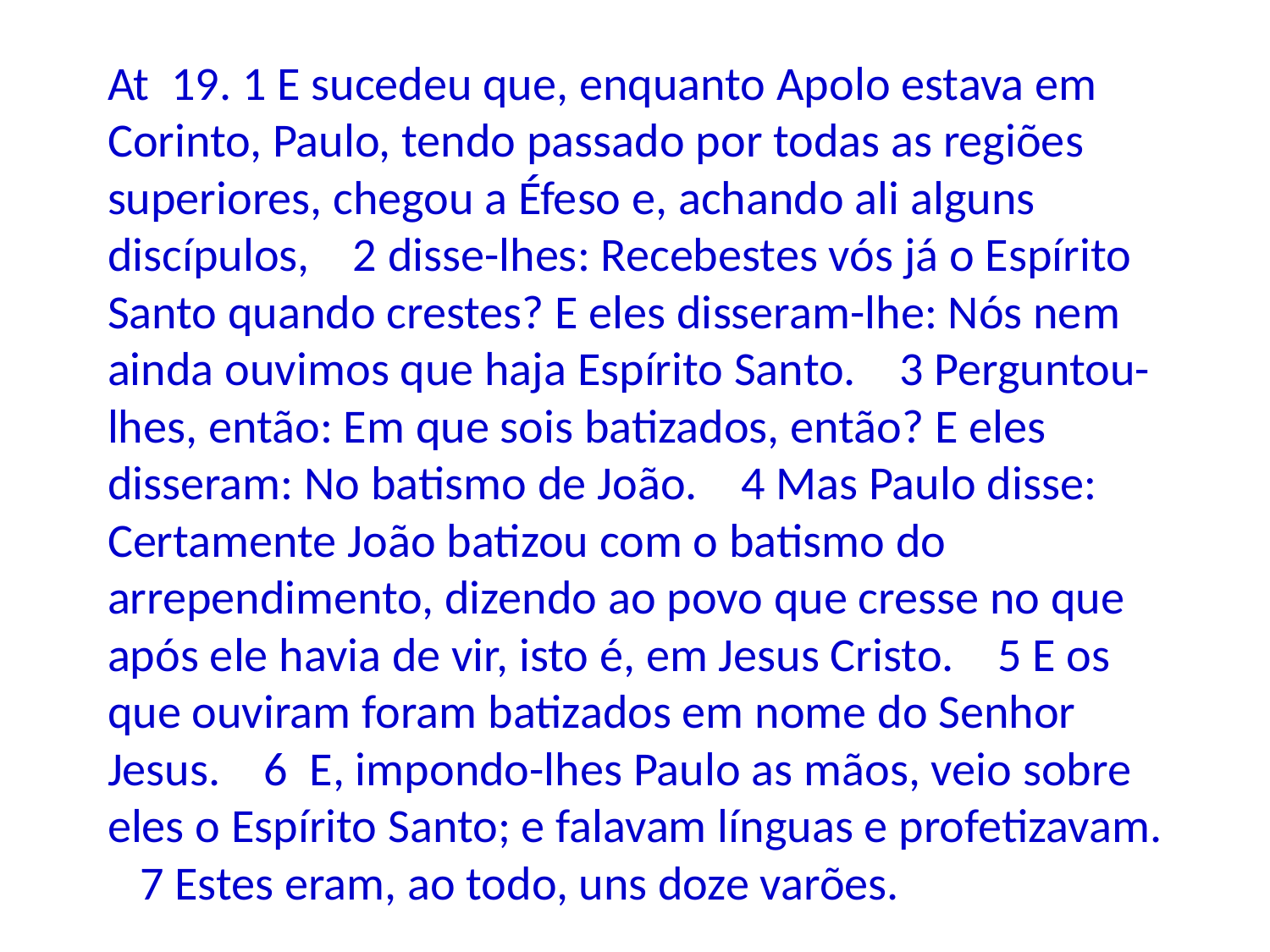

At  19. 1 E sucedeu que, enquanto Apolo estava em Corinto, Paulo, tendo passado por todas as regiões superiores, chegou a Éfeso e, achando ali alguns discípulos,    2 disse-lhes: Recebestes vós já o Espírito Santo quando crestes? E eles disseram-lhe: Nós nem ainda ouvimos que haja Espírito Santo.    3 Perguntou-lhes, então: Em que sois batizados, então? E eles disseram: No batismo de João.    4 Mas Paulo disse: Certamente João batizou com o batismo do arrependimento, dizendo ao povo que cresse no que após ele havia de vir, isto é, em Jesus Cristo.    5 E os que ouviram foram batizados em nome do Senhor Jesus.    6  E, impondo-lhes Paulo as mãos, veio sobre eles o Espírito Santo; e falavam línguas e profetizavam.    7 Estes eram, ao todo, uns doze varões.